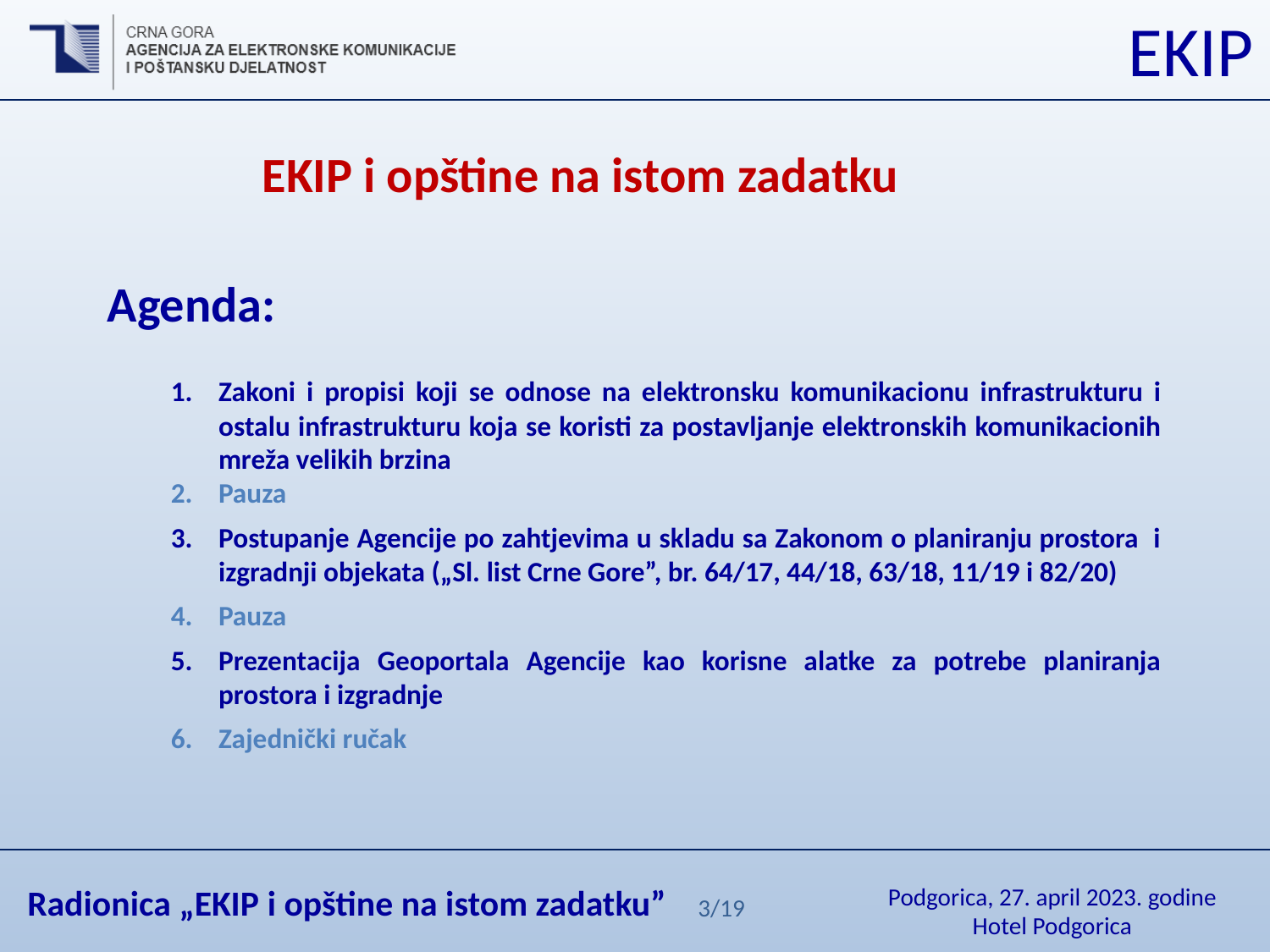

EKIP i opštine na istom zadatku
Agenda:

Zakoni i propisi koji se odnose na elektronsku komunikacionu infrastrukturu i ostalu infrastrukturu koja se koristi za postavljanje elektronskih komunikacionih mreža velikih brzina
Pauza
Postupanje Agencije po zahtjevima u skladu sa Zakonom o planiranju prostora  i izgradnji objekata („Sl. list Crne Gore”, br. 64/17, 44/18, 63/18, 11/19 i 82/20)
Pauza
Prezentacija Geoportala Agencije kao korisne alatke za potrebe planiranja prostora i izgradnje
Zajednički ručak
3/19